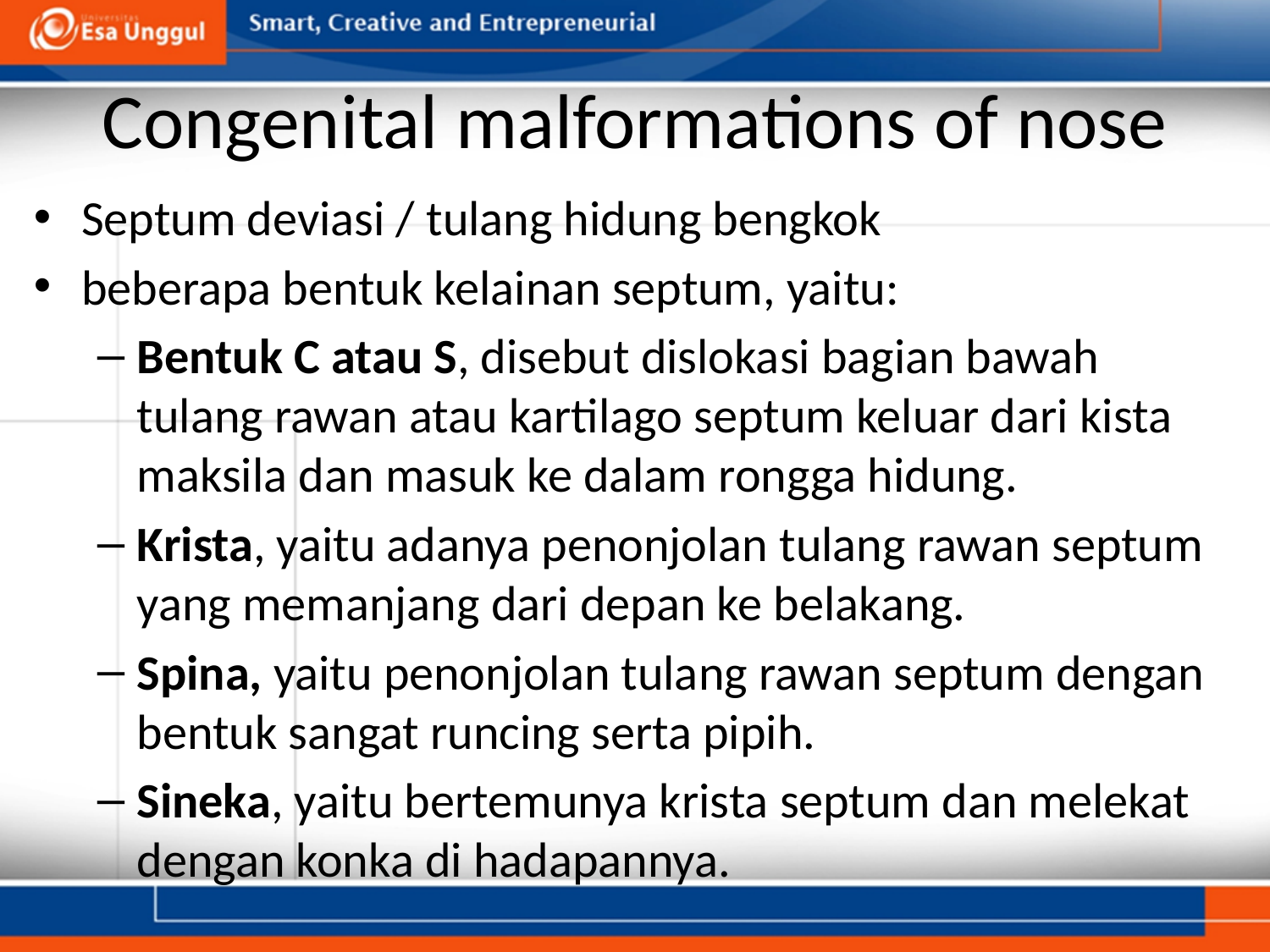

# Congenital malformations of nose
Septum deviasi / tulang hidung bengkok
beberapa bentuk kelainan septum, yaitu:
Bentuk C atau S, disebut dislokasi bagian bawah tulang rawan atau kartilago septum keluar dari kista maksila dan masuk ke dalam rongga hidung.
Krista, yaitu adanya penonjolan tulang rawan septum yang memanjang dari depan ke belakang.
Spina, yaitu penonjolan tulang rawan septum dengan bentuk sangat runcing serta pipih.
Sineka, yaitu bertemunya krista septum dan melekat dengan konka di hadapannya.